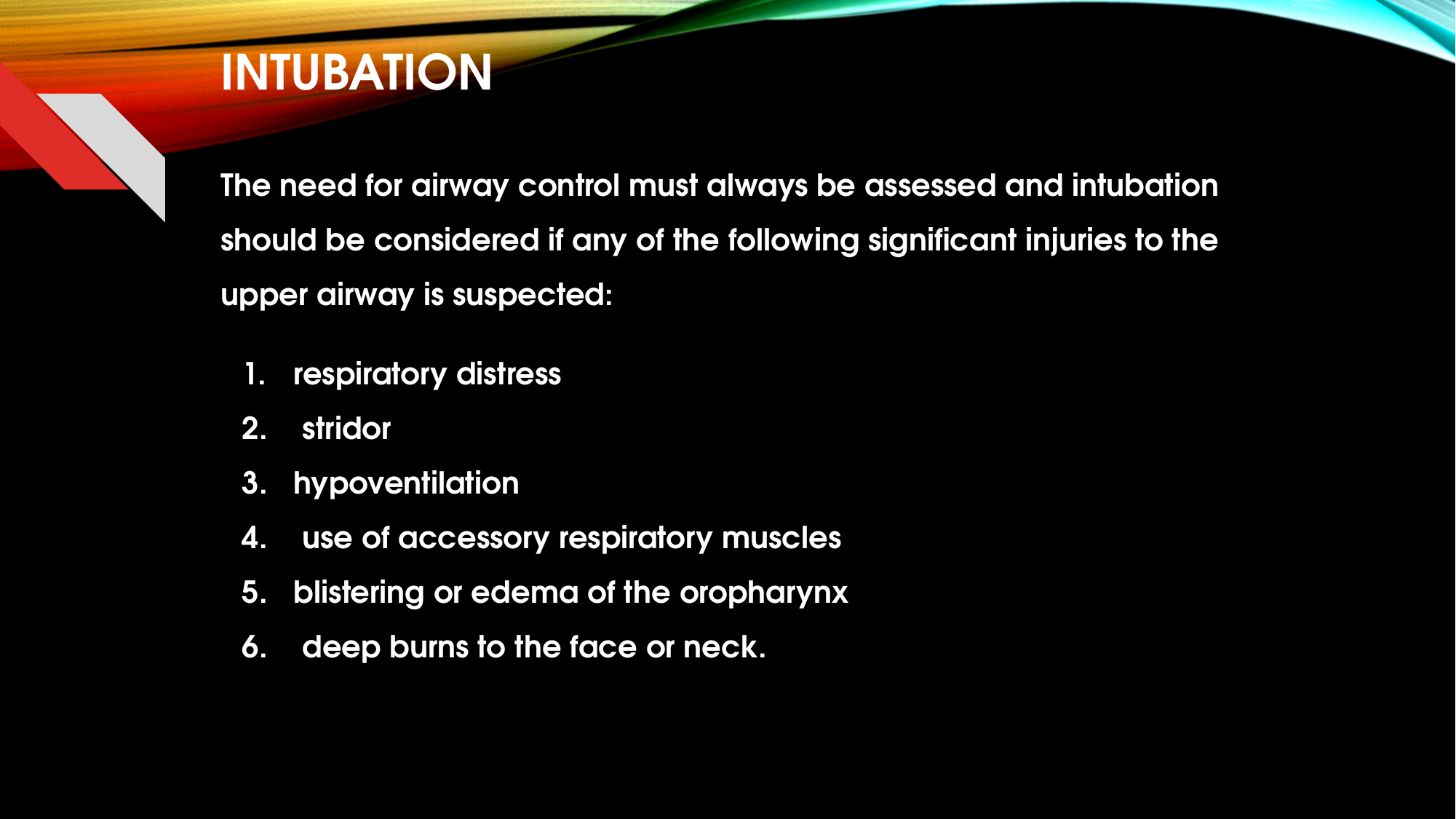

# intubation
The need for airway control must always be assessed and intubation should be considered if any of the following significant injuries to the upper airway is suspected:
respiratory distress
 stridor
hypoventilation
 use of accessory respiratory muscles
blistering or edema of the oropharynx
 deep burns to the face or neck.